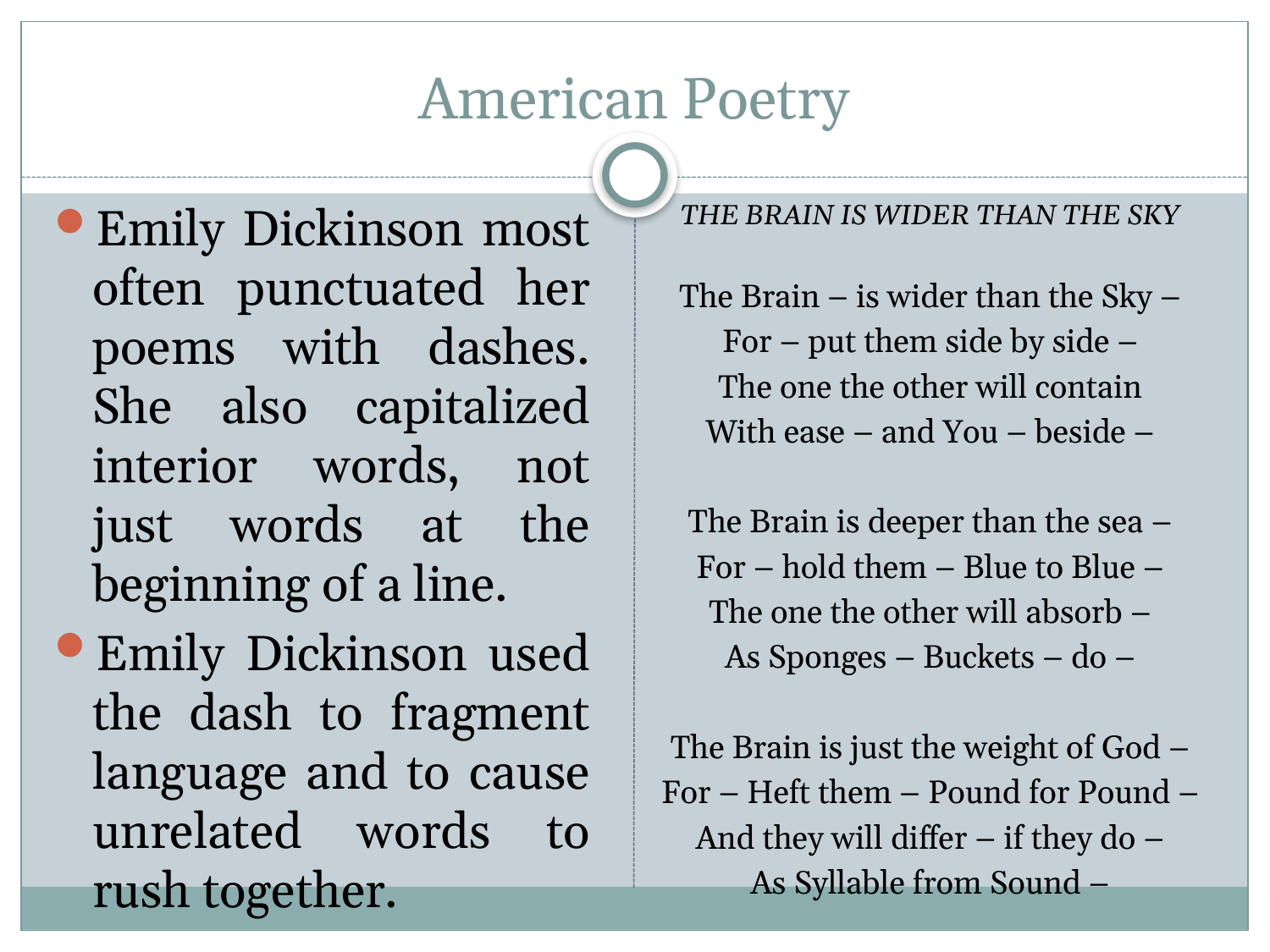

# American Poetry
Emily Dickinson most often punctuated her poems with dashes. She also capitalized interior words, not just words at the beginning of a line.
Emily Dickinson used the dash to fragment language and to cause unrelated words to rush together.
THE BRAIN IS WIDER THAN THE SKY

The Brain – is wider than the Sky –
For – put them side by side –
The one the other will contain
With ease – and You – beside –

The Brain is deeper than the sea –
For – hold them – Blue to Blue –
The one the other will absorb –
As Sponges – Buckets – do –

The Brain is just the weight of God –
For – Heft them – Pound for Pound –
And they will differ – if they do –
As Syllable from Sound –